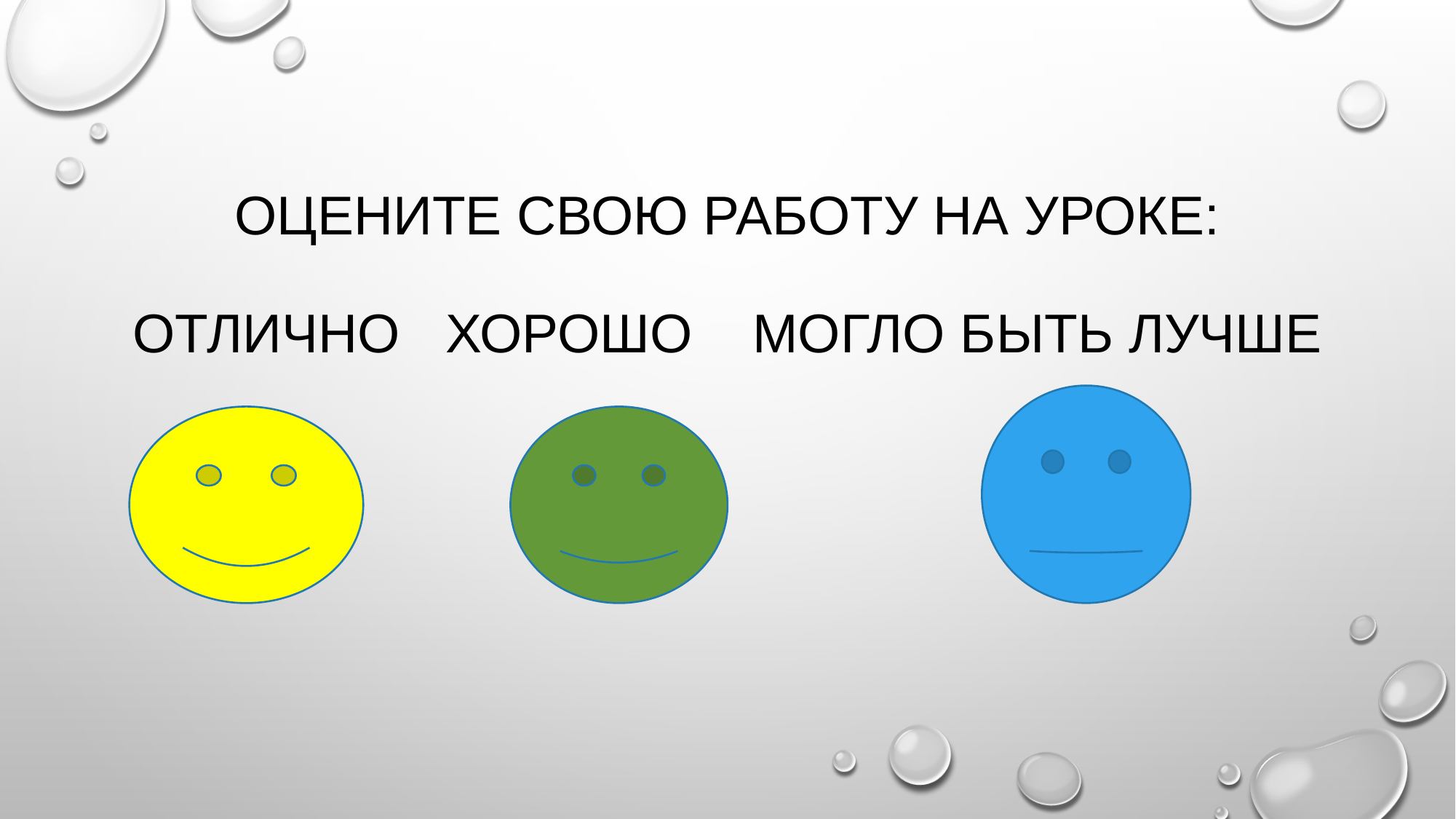

# Оцените свою работу на уроке: отлично   хорошо    могло быть лучше